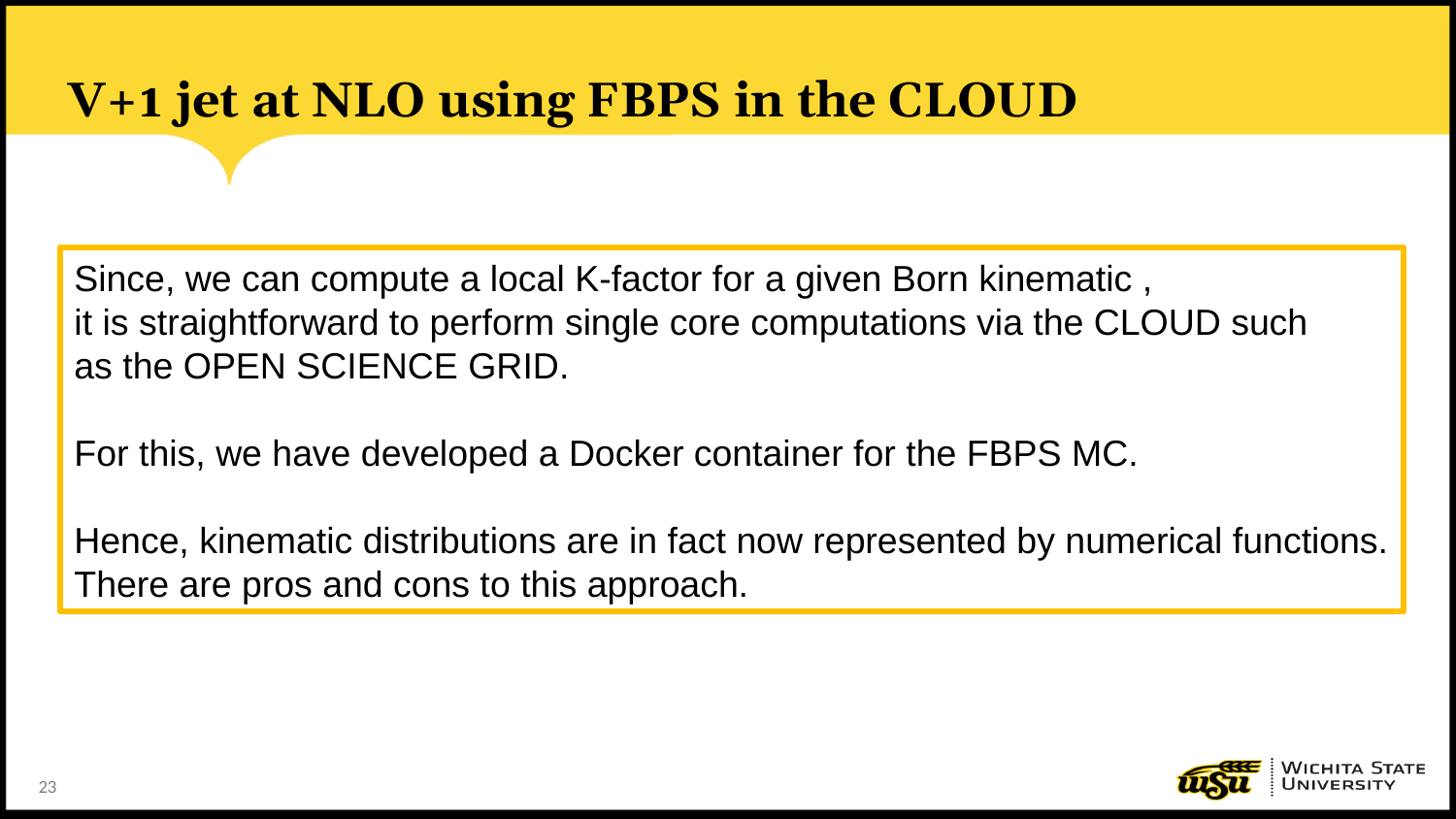

# V+1 jet at NLO using FBPS in the CLOUD
Since, we can compute a local K-factor for a given Born kinematic ,
it is straightforward to perform single core computations via the CLOUD such
as the OPEN SCIENCE GRID.

For this, we have developed a Docker container for the FBPS MC.

Hence, kinematic distributions are in fact now represented by numerical functions.
There are pros and cons to this approach.